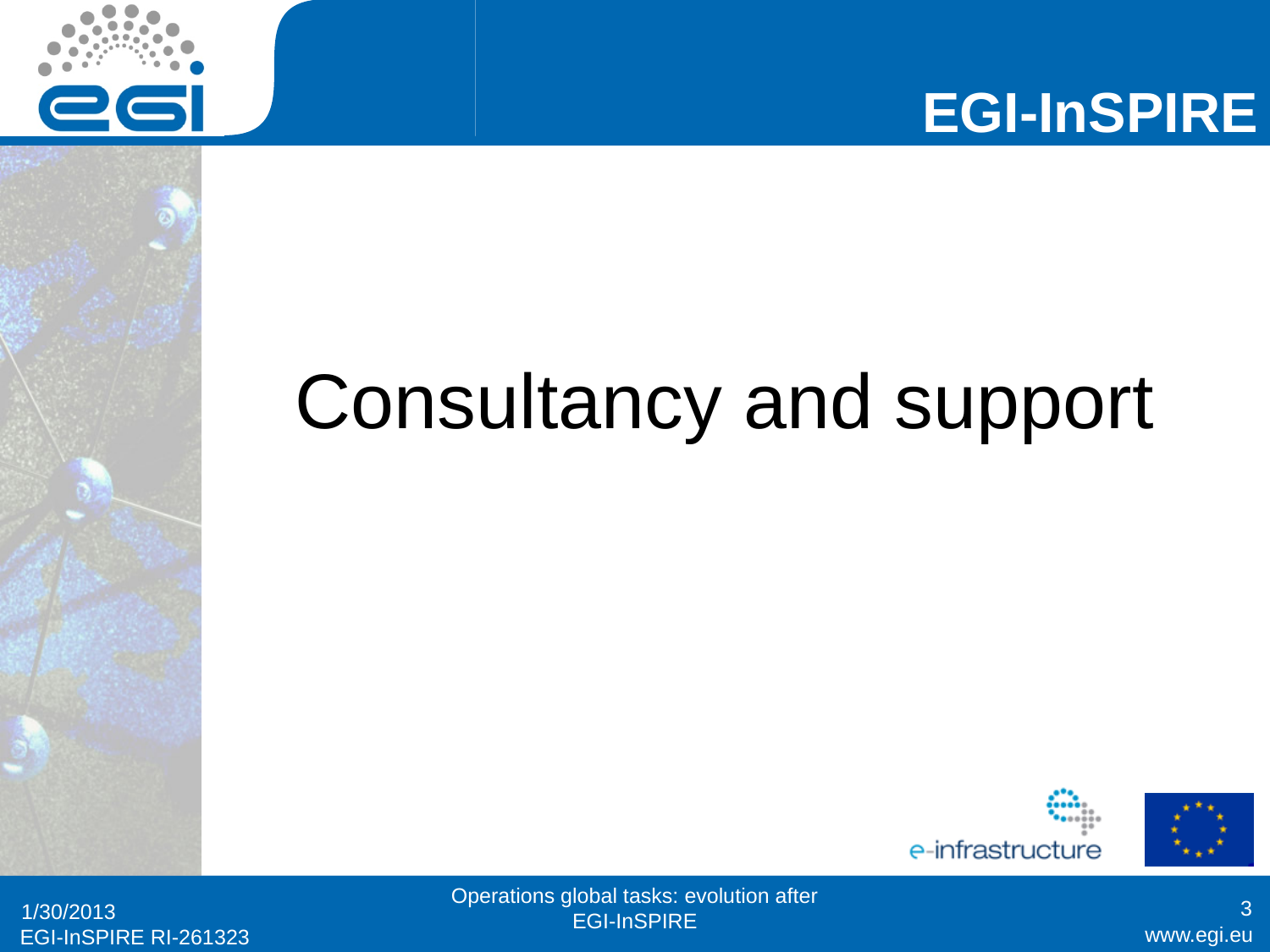

# Consultancy and support

Operations global tasks: evolution after EGI-InSPIRE
3
1/30/2013